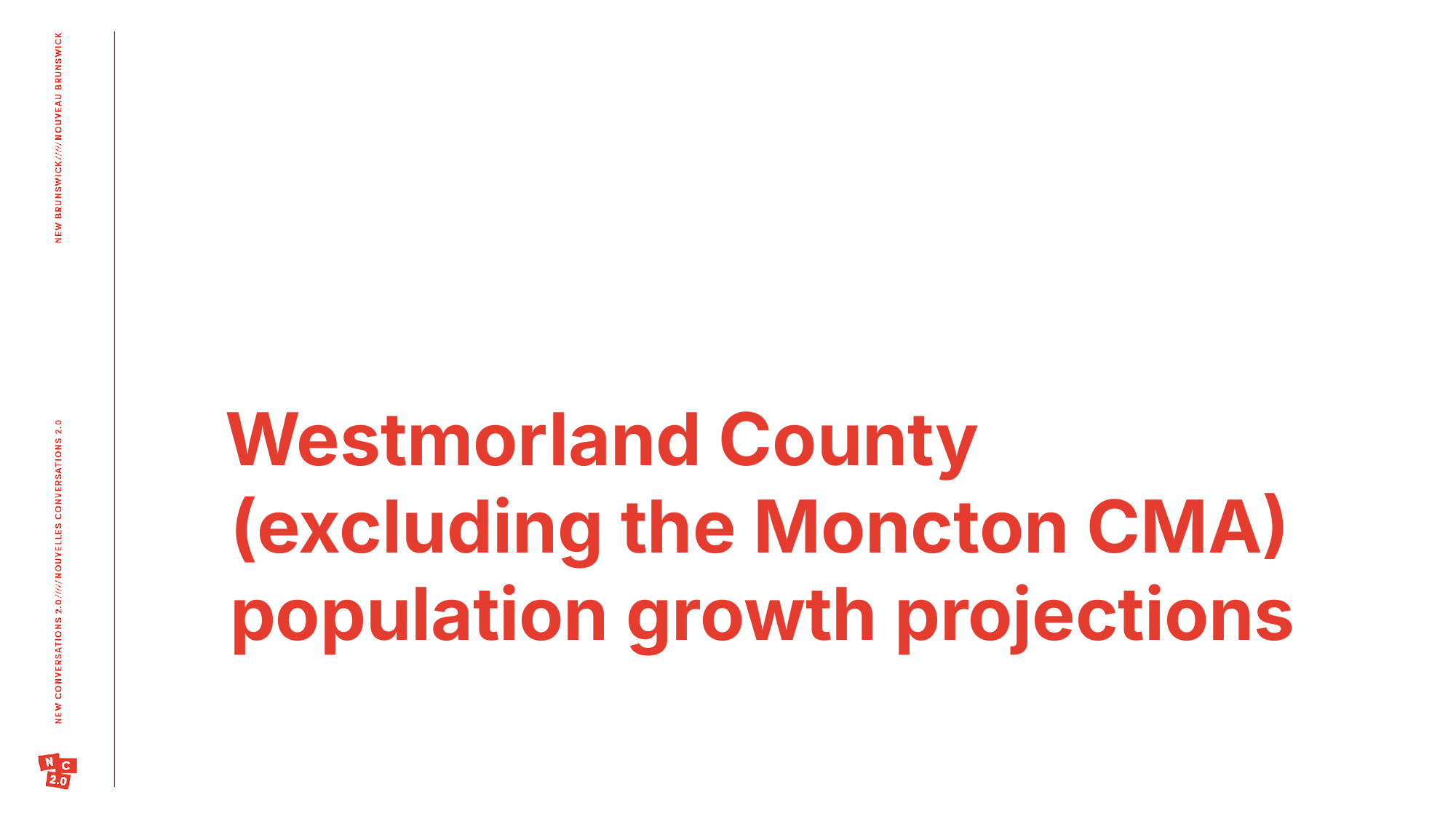

Westmorland County (excluding the Moncton CMA) population growth projections